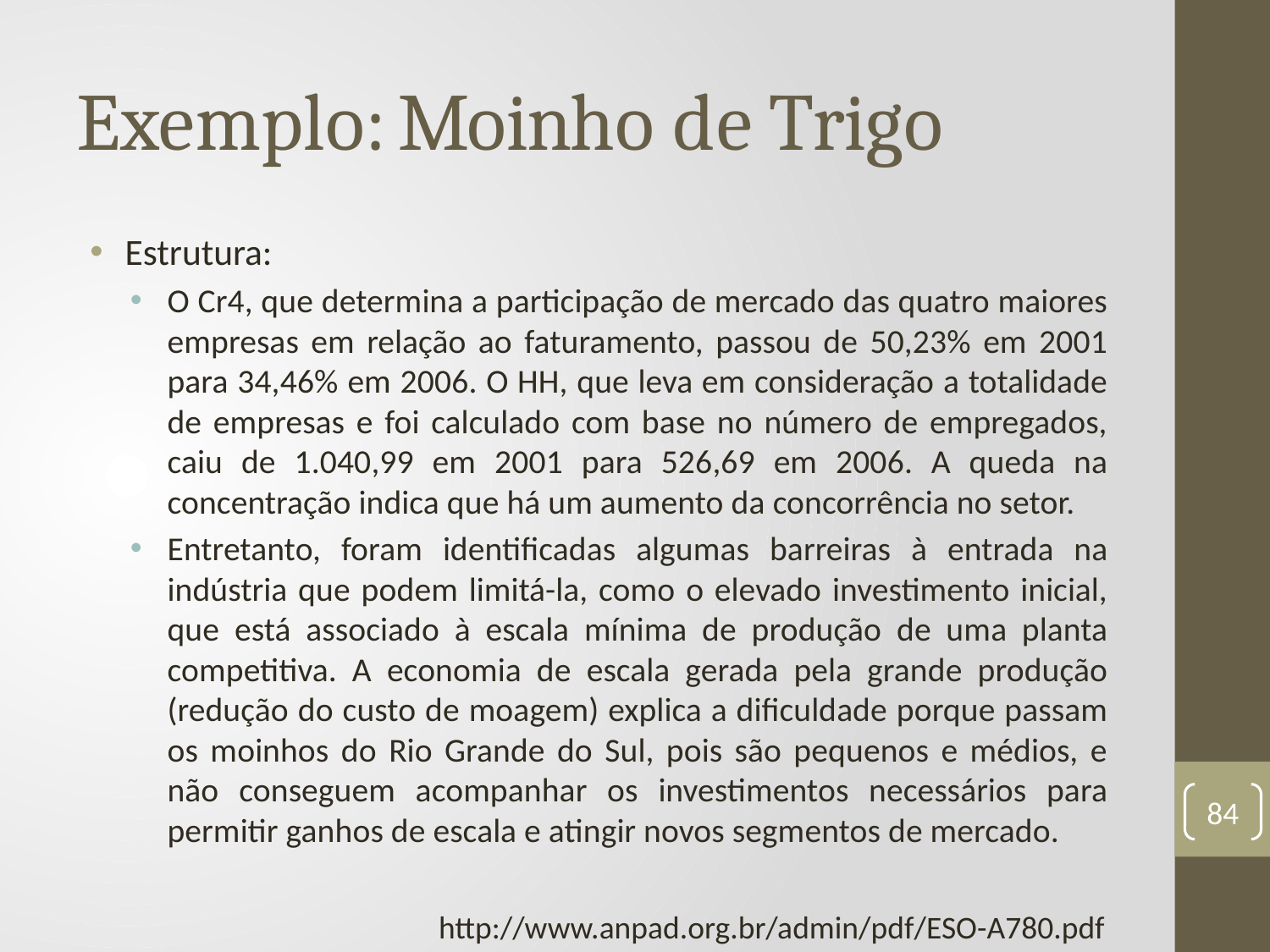

# Exemplo: Moinho de Trigo
Estrutura:
O Cr4, que determina a participação de mercado das quatro maiores empresas em relação ao faturamento, passou de 50,23% em 2001 para 34,46% em 2006. O HH, que leva em consideração a totalidade de empresas e foi calculado com base no número de empregados, caiu de 1.040,99 em 2001 para 526,69 em 2006. A queda na concentração indica que há um aumento da concorrência no setor.
Entretanto, foram identificadas algumas barreiras à entrada na indústria que podem limitá-la, como o elevado investimento inicial, que está associado à escala mínima de produção de uma planta competitiva. A economia de escala gerada pela grande produção (redução do custo de moagem) explica a dificuldade porque passam os moinhos do Rio Grande do Sul, pois são pequenos e médios, e não conseguem acompanhar os investimentos necessários para permitir ganhos de escala e atingir novos segmentos de mercado.
84
http://www.anpad.org.br/admin/pdf/ESO-A780.pdf